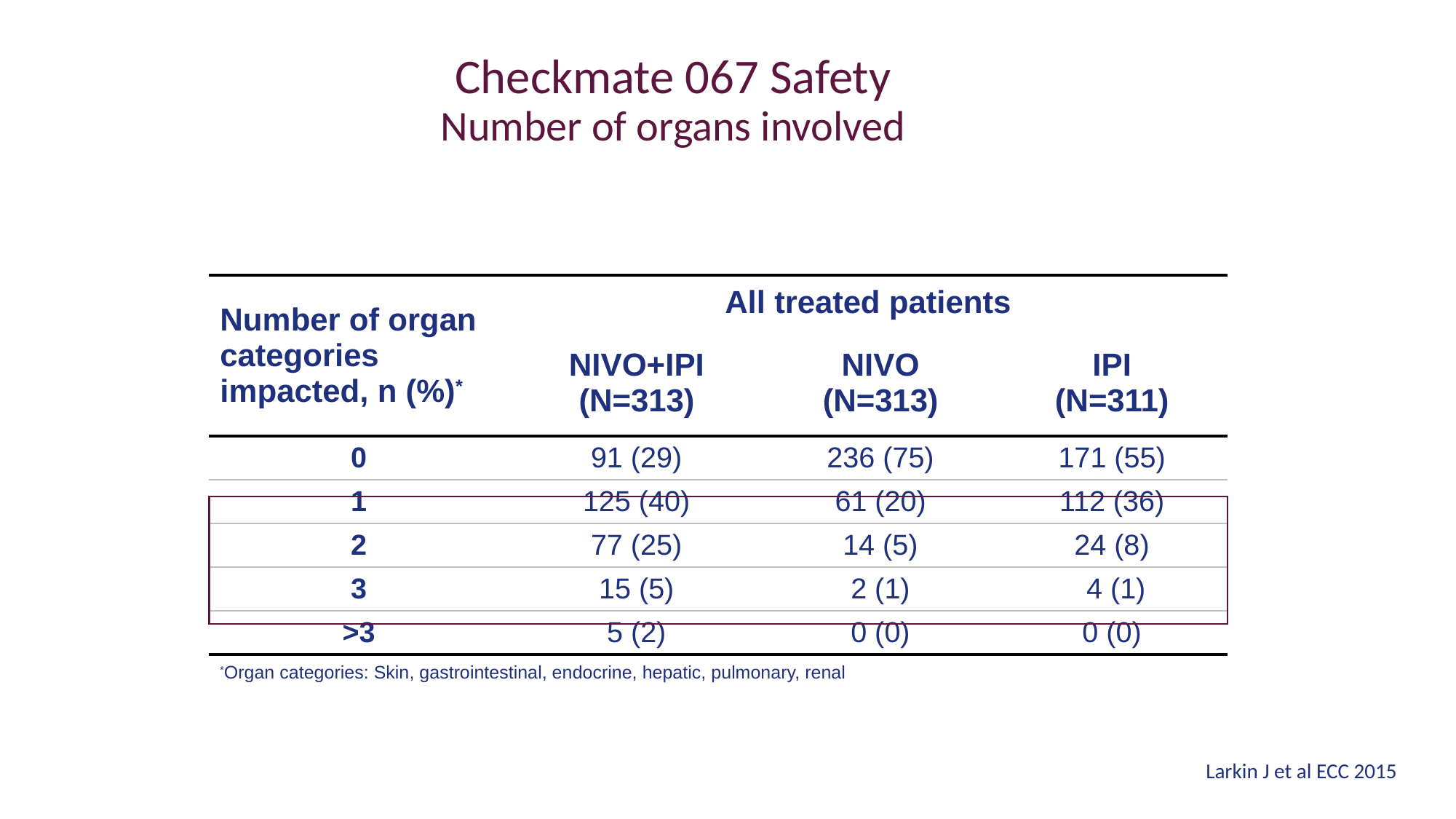

Checkmate 067 Safety
Number of organs involved
| Number of organ categories impacted, n (%)\* | All treated patients |  |  |
| --- | --- | --- | --- |
|  | NIVO+IPI (N=313) | NIVO (N=313) | IPI (N=311) |
| 0 | 91 (29) | 236 (75) | 171 (55) |
| 1 | 125 (40) | 61 (20) | 112 (36) |
| 2 | 77 (25) | 14 (5) | 24 (8) |
| 3 | 15 (5) | 2 (1) | 4 (1) |
| >3 | 5 (2) | 0 (0) | 0 (0) |

*Organ categories: Skin, gastrointestinal, endocrine, hepatic, pulmonary, renal
Larkin J et al ECC 2015